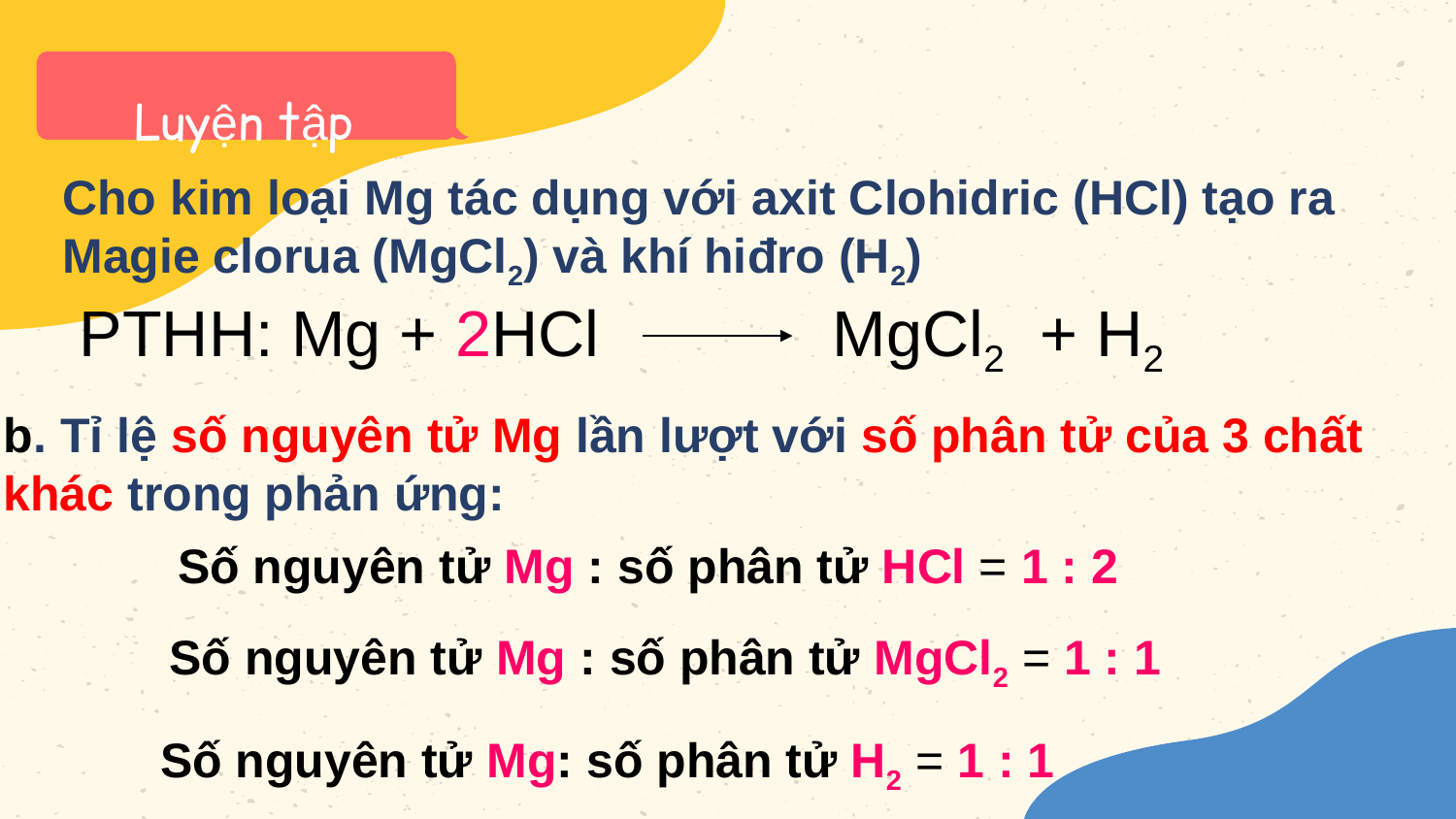

Luyện tập
Cho kim loại Mg tác dụng với axit Clohidric (HCl) tạo ra Magie clorua (MgCl2) và khí hiđro (H2)
PTHH: Mg + 2HCl             MgCl2  + H2
b. Tỉ lệ số nguyên tử Mg lần lượt với số phân tử của 3 chất
khác trong phản ứng:
      Số nguyên tử Mg : số phân tử HCl = 1 : 2
Số nguyên tử Mg : số phân tử MgCl2 = 1 : 1
Số nguyên tử Mg: số phân tử H2 = 1 : 1